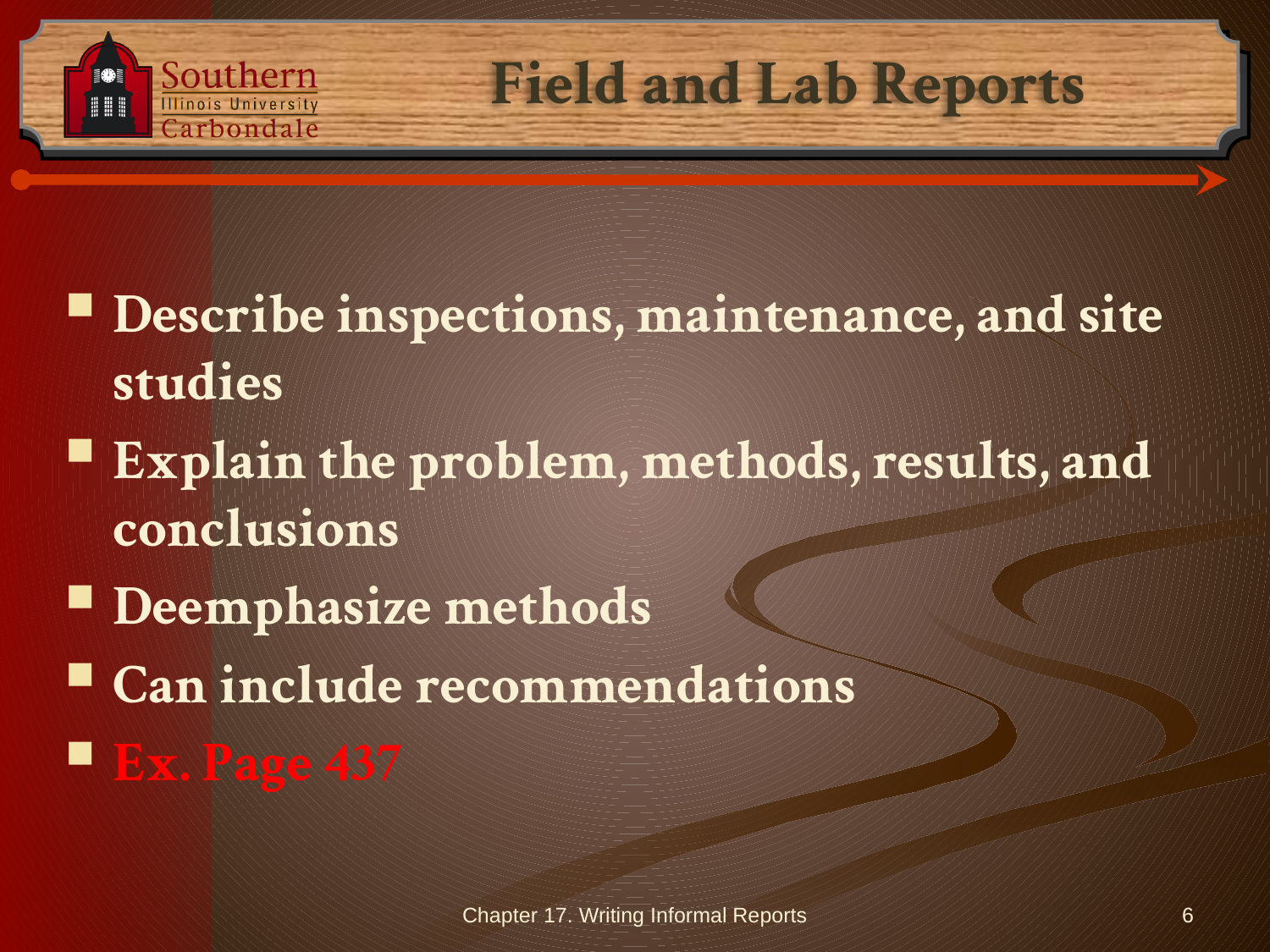

# Field and Lab Reports
Describe inspections, maintenance, and site studies
Explain the problem, methods, results, and conclusions
Deemphasize methods
Can include recommendations
Ex. Page 437
Chapter 17. Writing Informal Reports
6